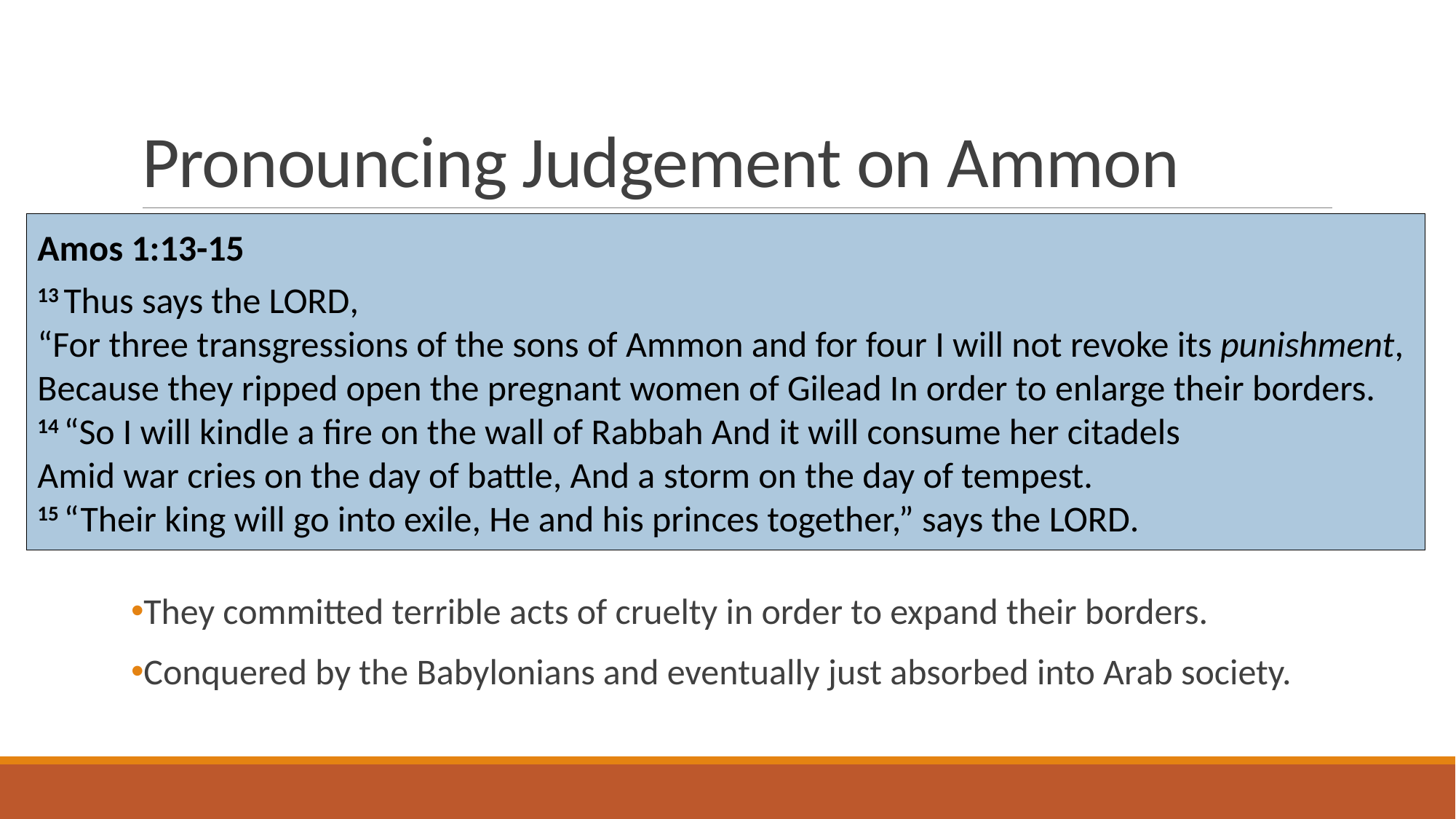

# Pronouncing Judgement on Ammon
Amos 1:13-15
13 Thus says the Lord,
“For three transgressions of the sons of Ammon and for four I will not revoke its punishment,
Because they ripped open the pregnant women of Gilead In order to enlarge their borders.
14 “So I will kindle a fire on the wall of Rabbah And it will consume her citadels
Amid war cries on the day of battle, And a storm on the day of tempest.
15 “Their king will go into exile, He and his princes together,” says the Lord.
They committed terrible acts of cruelty in order to expand their borders.
Conquered by the Babylonians and eventually just absorbed into Arab society.